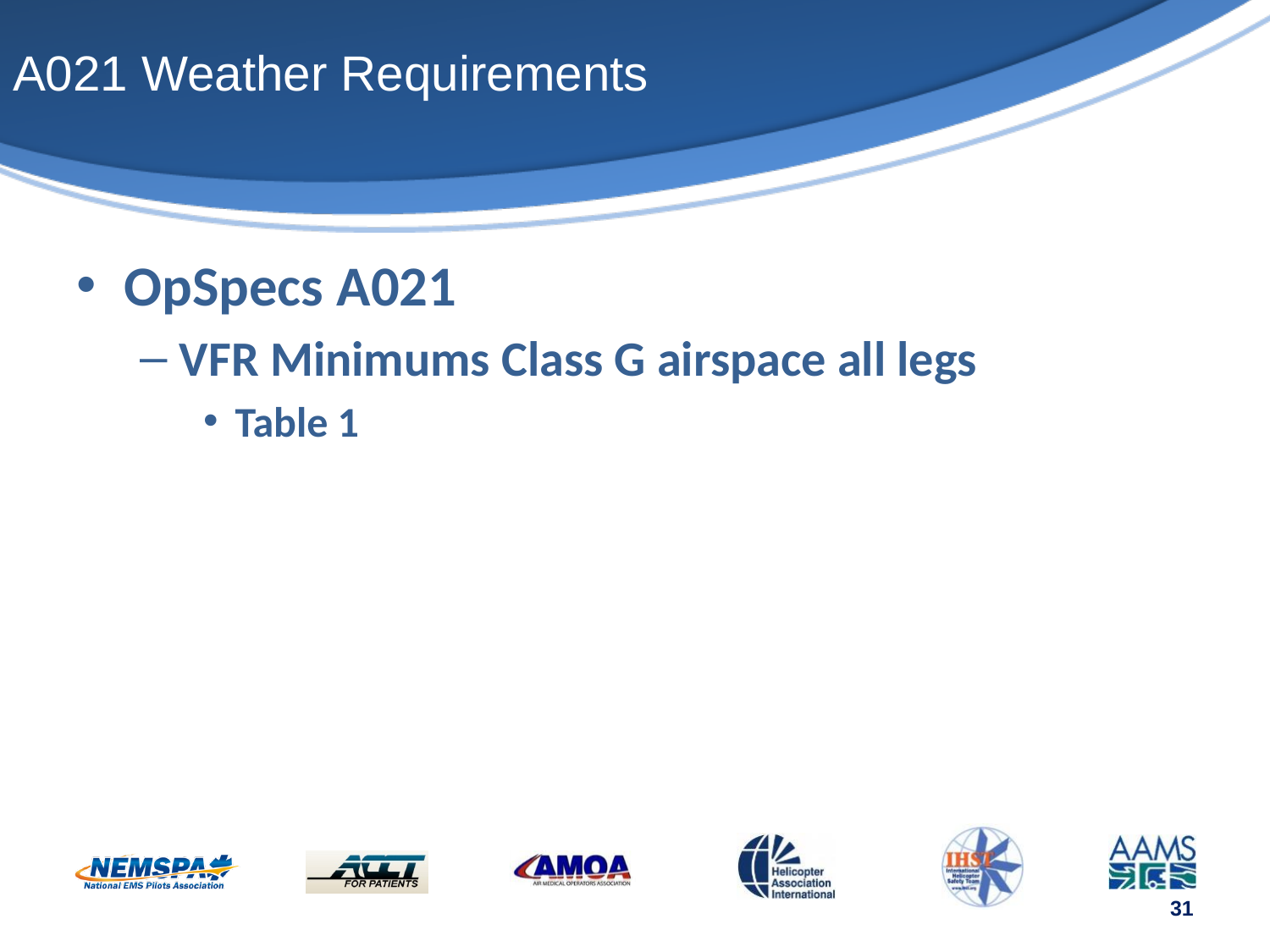

# A021 Weather Requirements
OpSpecs A021
VFR Minimums Class G airspace all legs
Table 1

31